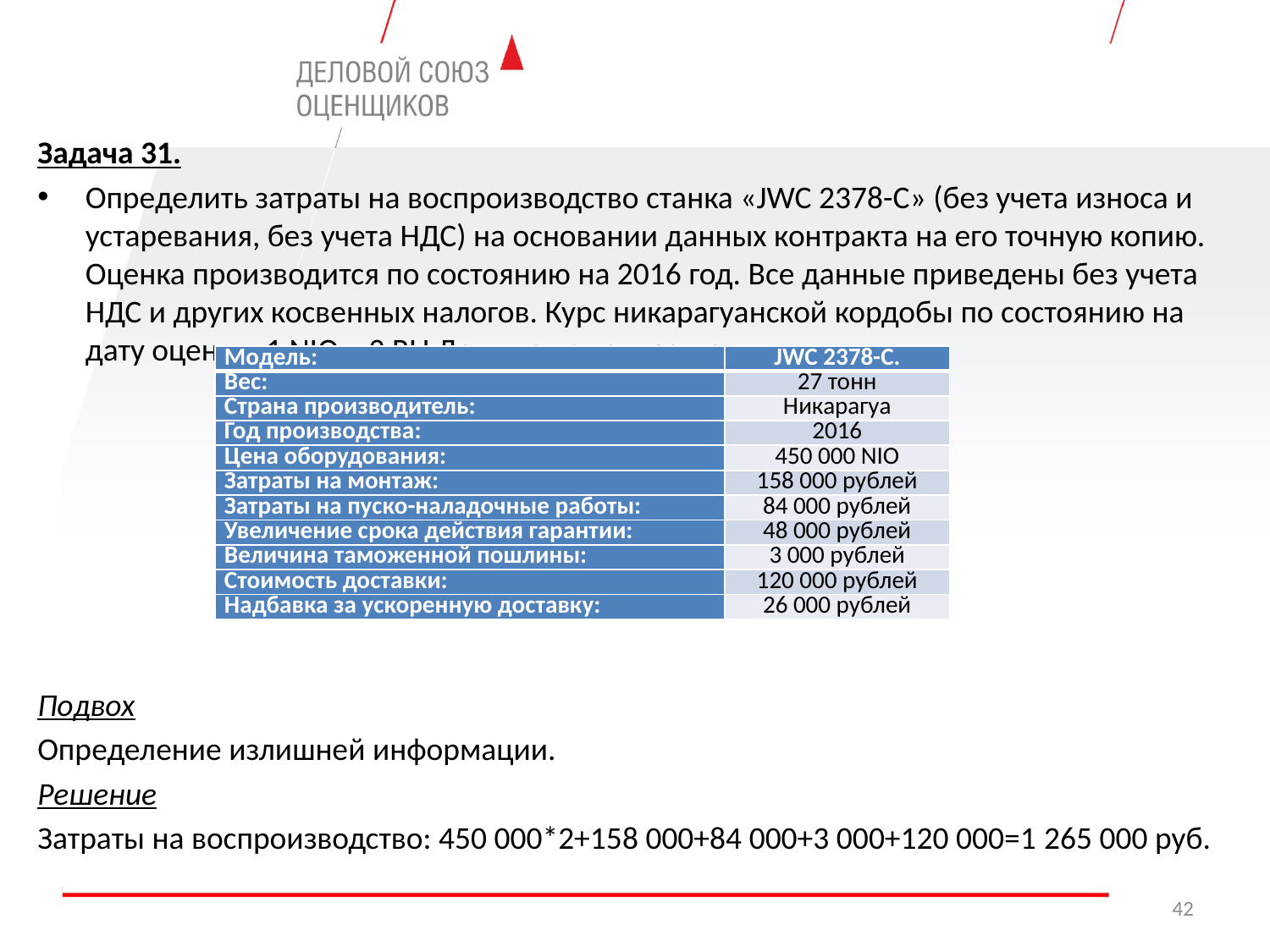

Задача 31.
Определить затраты на воспроизводство станка «JWC 2378-С» (без учета износа и устаревания, без учета НДС) на основании данных контракта на его точную копию. Оценка производится по состоянию на 2016 год. Все данные приведены без учета НДС и других косвенных налогов. Курс никарагуанской кордобы по состоянию на дату оценки: 1 NIO = 2 RU.Данные из контракта:

Подвох
Определение излишней информации.
Решение
Затраты на воспроизводство: 450 000*2+158 000+84 000+3 000+120 000=1 265 000 руб.

| Модель: | JWC 2378-С. |
| --- | --- |
| Вес: | 27 тонн |
| Страна производитель: | Никарагуа |
| Год производства: | 2016 |
| Цена оборудования: | 450 000 NIO |
| Затраты на монтаж: | 158 000 рублей |
| Затраты на пуско-наладочные работы: | 84 000 рублей |
| Увеличение срока действия гарантии: | 48 000 рублей |
| Величина таможенной пошлины: | 3 000 рублей |
| Стоимость доставки: | 120 000 рублей |
| Надбавка за ускоренную доставку: | 26 000 рублей |
42